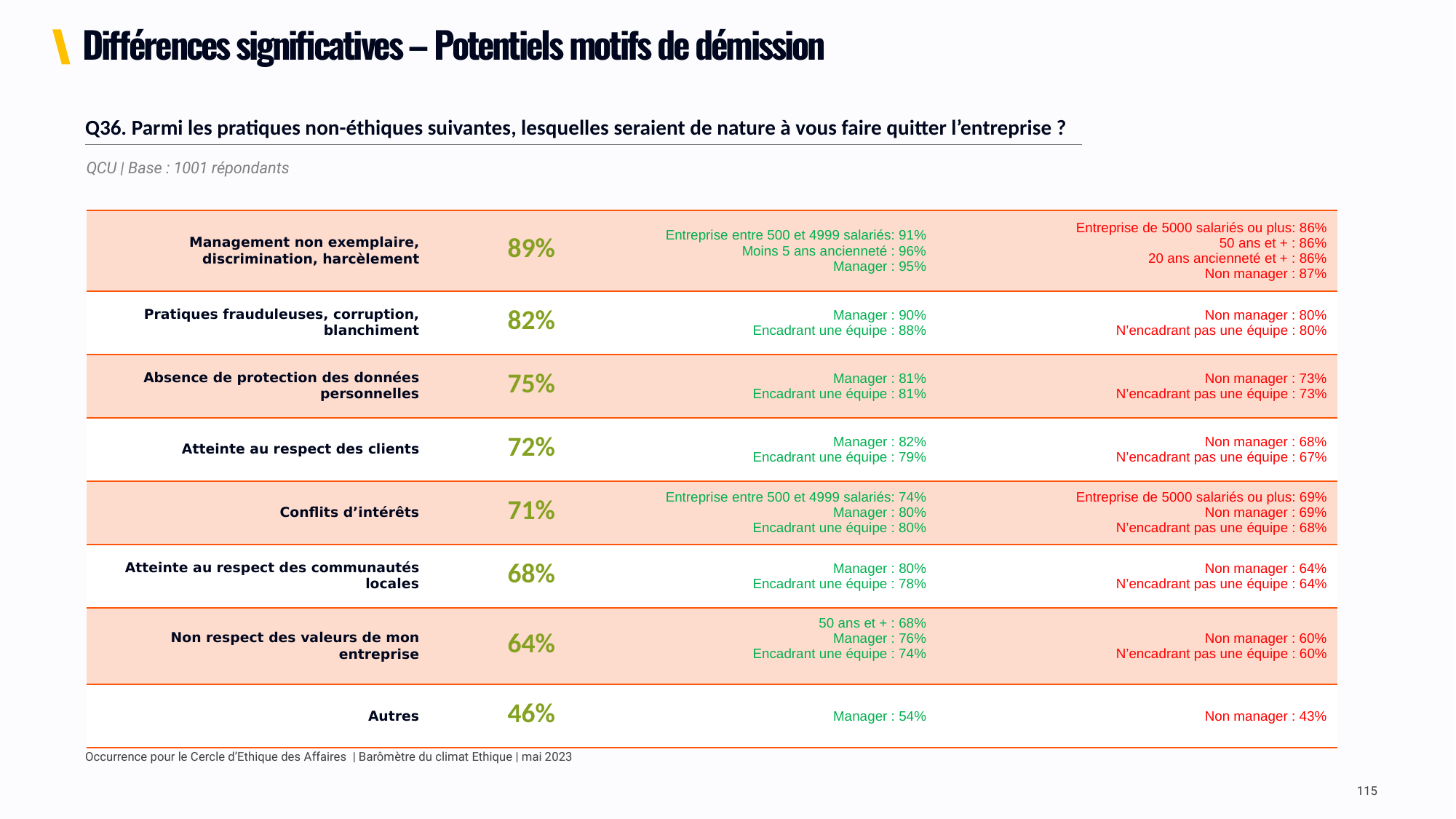

# Différences significatives – Potentiels motifs de démission

| Q36. Parmi les pratiques non-éthiques suivantes, lesquelles seraient de nature à vous faire quitter l’entreprise ? |
| --- |
QCU | Base : 1001 répondants
| Management non exemplaire, discrimination, harcèlement | 89% | Entreprise entre 500 et 4999 salariés: 91% Moins 5 ans ancienneté : 96% Manager : 95% | Entreprise de 5000 salariés ou plus: 86% 50 ans et + : 86% 20 ans ancienneté et + : 86% Non manager : 87% |
| --- | --- | --- | --- |
| Pratiques frauduleuses, corruption, blanchiment | 82% | Manager : 90% Encadrant une équipe : 88% | Non manager : 80% N’encadrant pas une équipe : 80% |
| Absence de protection des données personnelles | 75% | Manager : 81% Encadrant une équipe : 81% | Non manager : 73% N’encadrant pas une équipe : 73% |
| Atteinte au respect des clients | 72% | Manager : 82% Encadrant une équipe : 79% | Non manager : 68% N’encadrant pas une équipe : 67% |
| Conflits d’intérêts | 71% | Entreprise entre 500 et 4999 salariés: 74% Manager : 80% Encadrant une équipe : 80% | Entreprise de 5000 salariés ou plus: 69% Non manager : 69% N’encadrant pas une équipe : 68% |
| Atteinte au respect des communautés locales | 68% | Manager : 80% Encadrant une équipe : 78% | Non manager : 64% N’encadrant pas une équipe : 64% |
| Non respect des valeurs de mon entreprise | 64% | 50 ans et + : 68% Manager : 76% Encadrant une équipe : 74% | Non manager : 60% N’encadrant pas une équipe : 60% |
| Autres | 46% | Manager : 54% | Non manager : 43% |
Occurrence pour le Cercle d’Ethique des Affaires  | Barômètre du climat Ethique | mai 2023
115